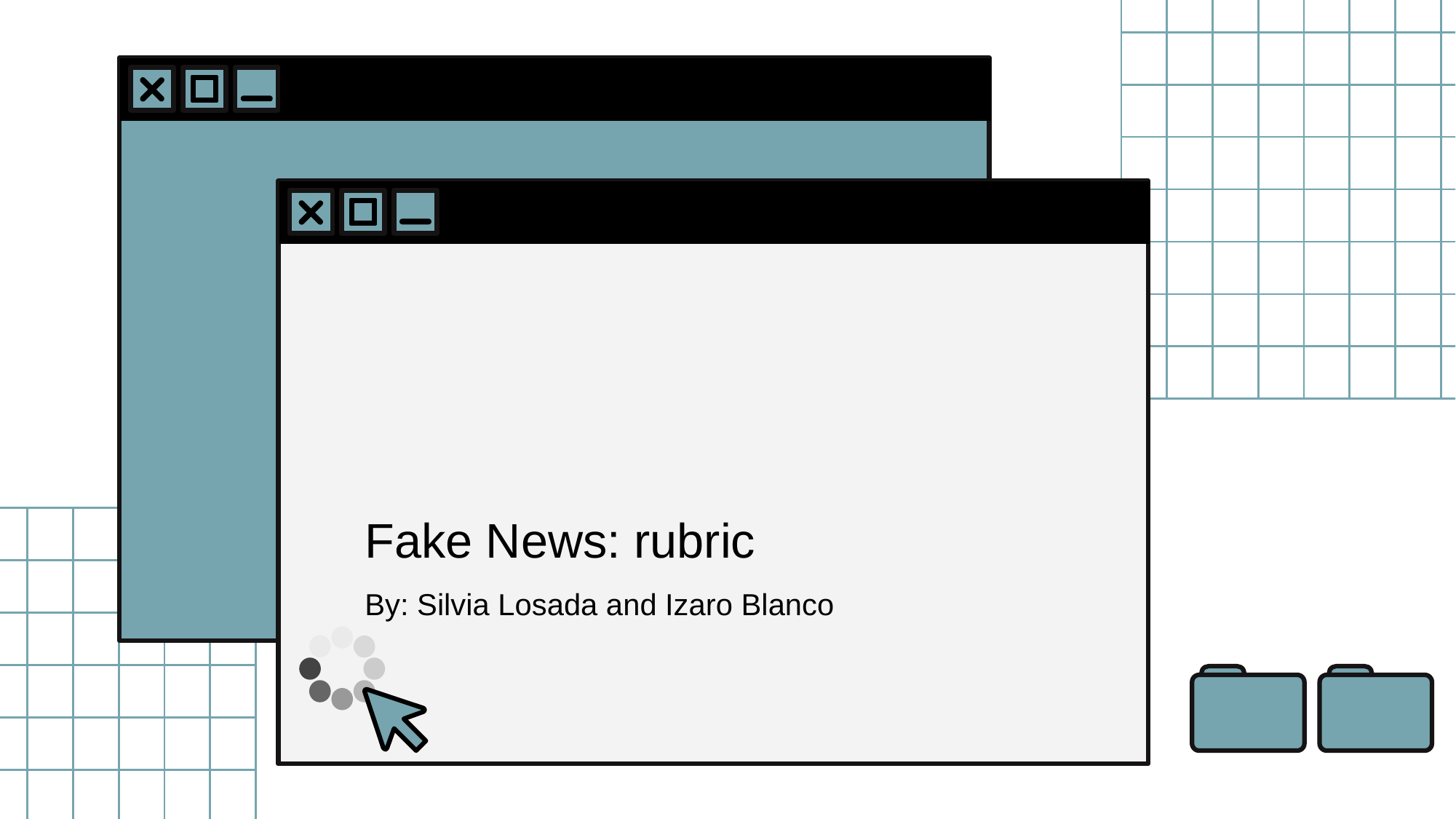

# Fake News: rubric
By: Silvia Losada and Izaro Blanco